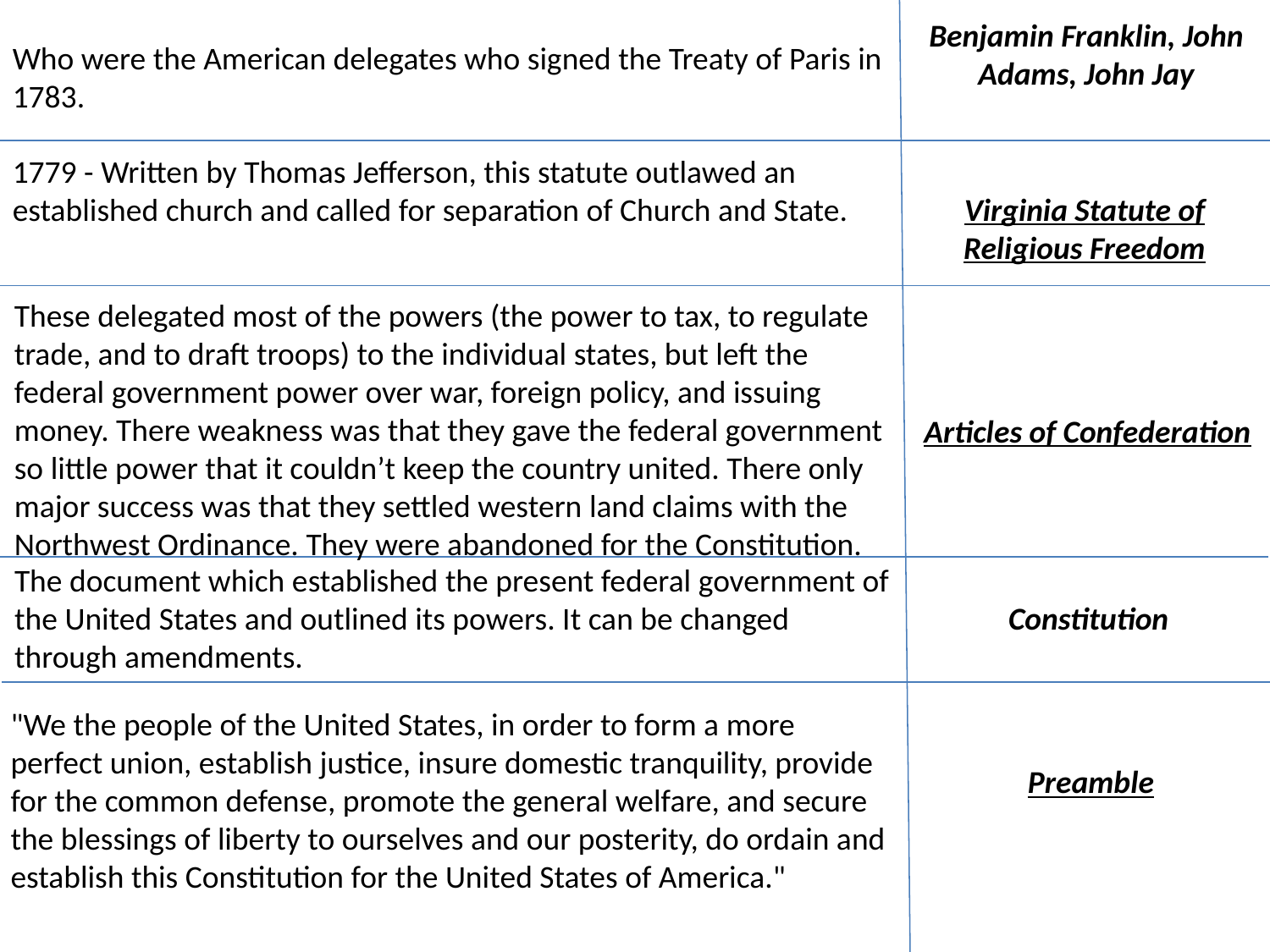

Benjamin Franklin, John Adams, John Jay
Who were the American delegates who signed the Treaty of Paris in 1783.
1779 - Written by Thomas Jefferson, this statute outlawed an established church and called for separation of Church and State.
Virginia Statute of Religious Freedom
These delegated most of the powers (the power to tax, to regulate trade, and to draft troops) to the individual states, but left the federal government power over war, foreign policy, and issuing money. There weakness was that they gave the federal government so little power that it couldn’t keep the country united. There only major success was that they settled western land claims with the Northwest Ordinance. They were abandoned for the Constitution.
Articles of Confederation
The document which established the present federal government of the United States and outlined its powers. It can be changed through amendments.
Constitution
"We the people of the United States, in order to form a more perfect union, establish justice, insure domestic tranquility, provide for the common defense, promote the general welfare, and secure the blessings of liberty to ourselves and our posterity, do ordain and establish this Constitution for the United States of America."
Preamble